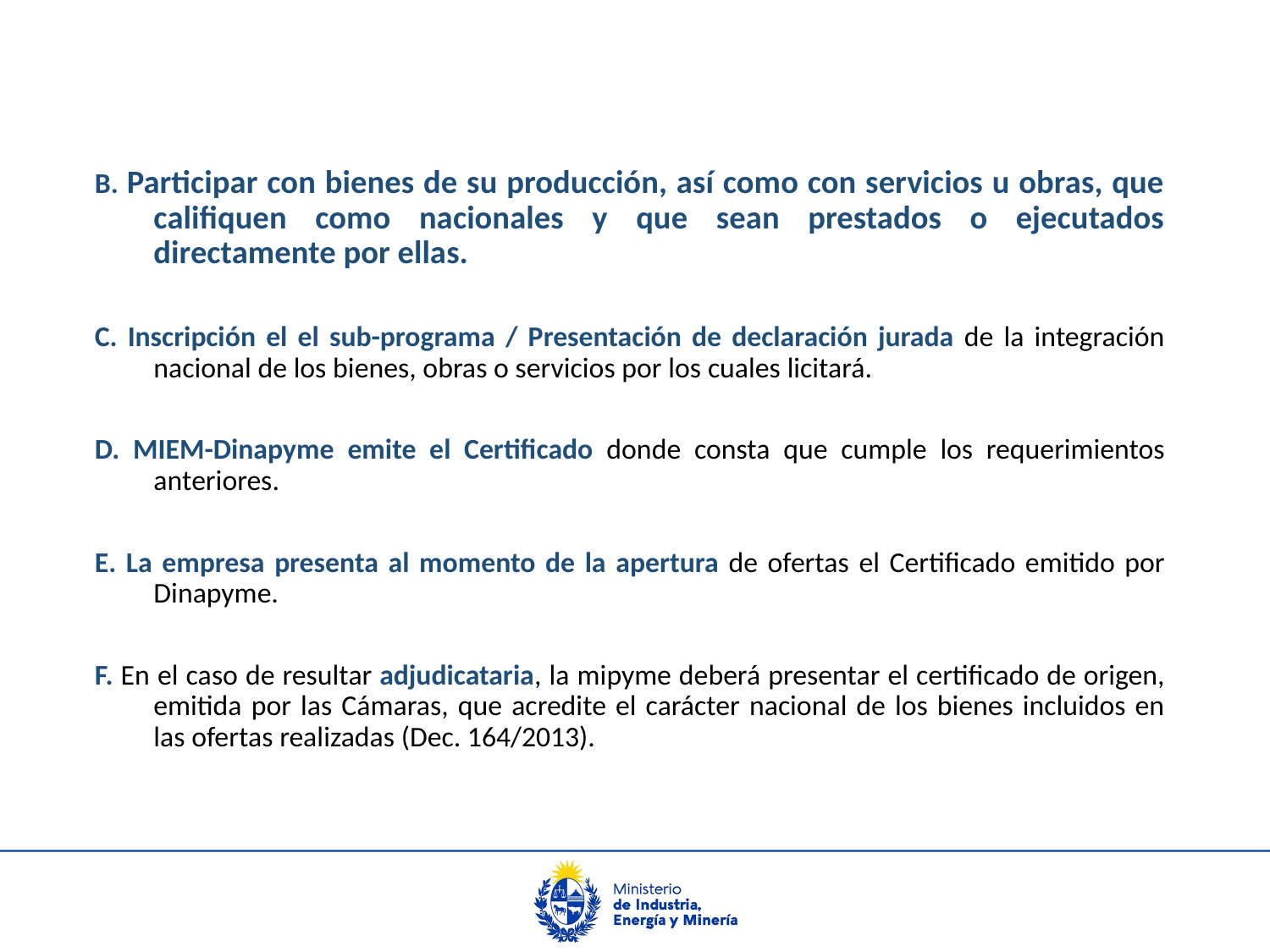

B. Participar con bienes de su producción, así como con servicios u obras, que califiquen como nacionales y que sean prestados o ejecutados directamente por ellas.

C. Inscripción el el sub-programa / Presentación de declaración jurada de la integración nacional de los bienes, obras o servicios por los cuales licitará.

D. MIEM-Dinapyme emite el Certificado donde consta que cumple los requerimientos anteriores.

E. La empresa presenta al momento de la apertura de ofertas el Certificado emitido por Dinapyme.

F. En el caso de resultar adjudicataria, la mipyme deberá presentar el certificado de origen, emitida por las Cámaras, que acredite el carácter nacional de los bienes incluidos en las ofertas realizadas (Dec. 164/2013).